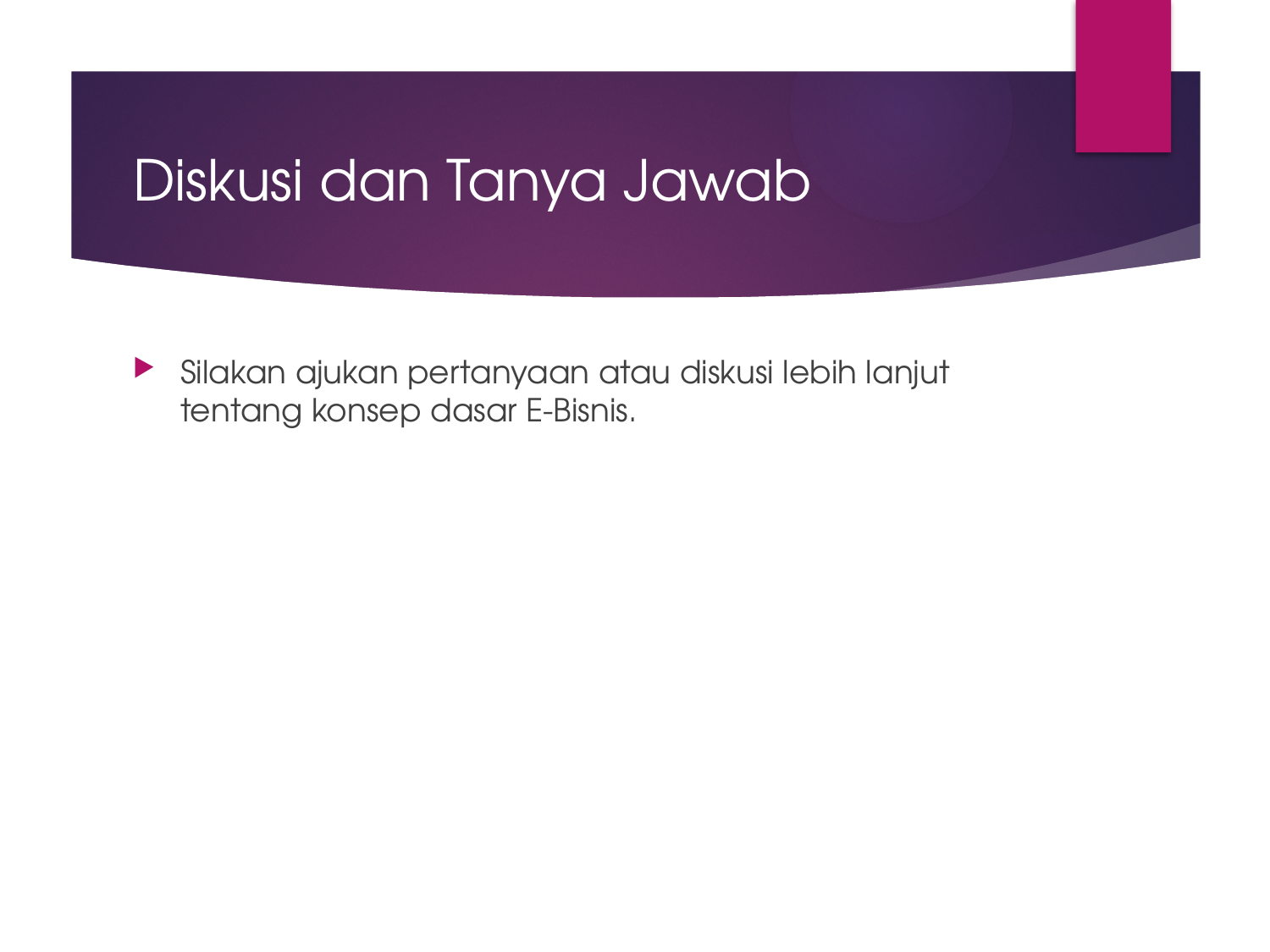

# Diskusi dan Tanya Jawab
Silakan ajukan pertanyaan atau diskusi lebih lanjut tentang konsep dasar E-Bisnis.